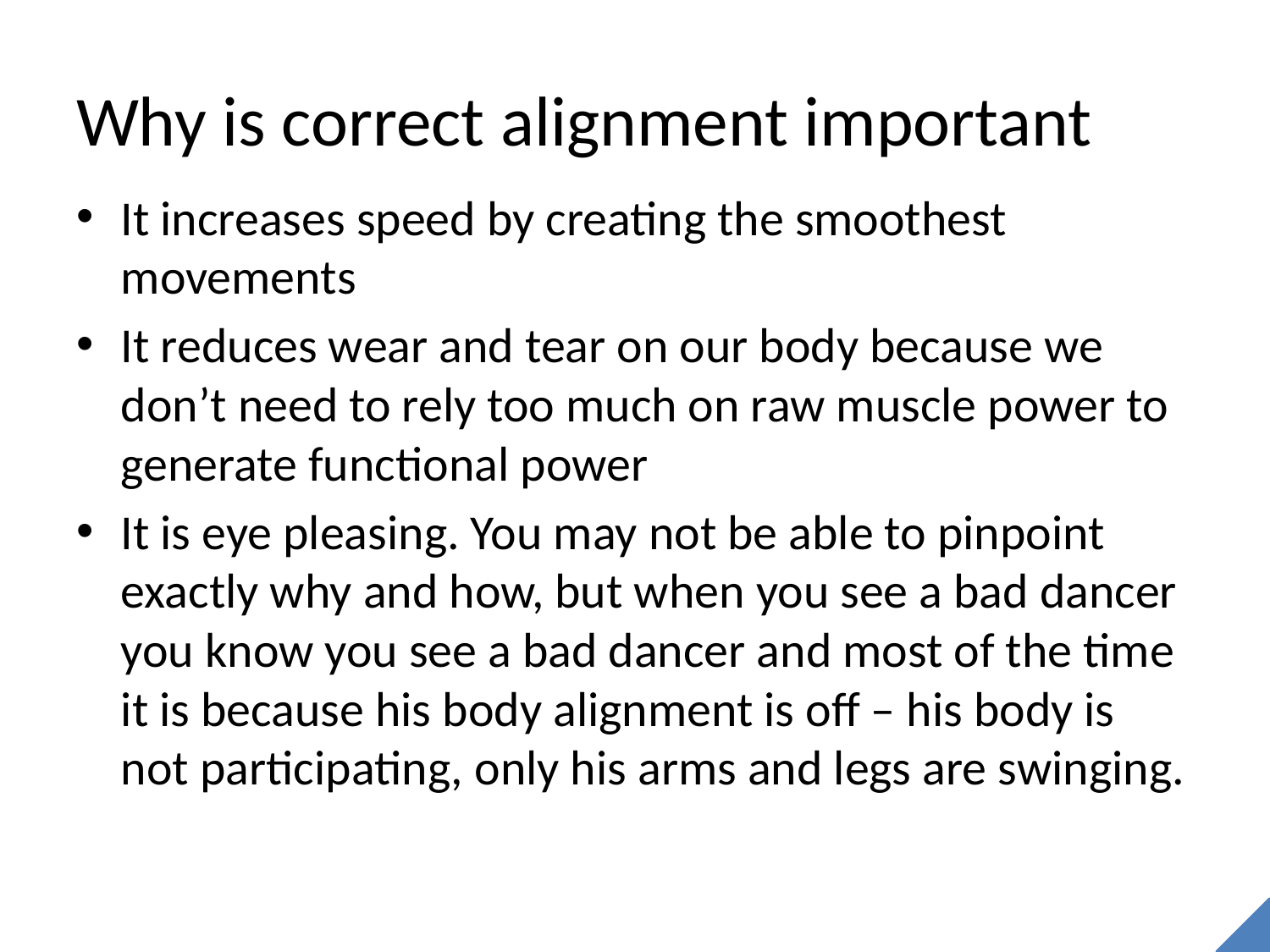

# Why is correct alignment important
It increases speed by creating the smoothest movements
It reduces wear and tear on our body because we don’t need to rely too much on raw muscle power to generate functional power
It is eye pleasing. You may not be able to pinpoint exactly why and how, but when you see a bad dancer you know you see a bad dancer and most of the time it is because his body alignment is off – his body is not participating, only his arms and legs are swinging.